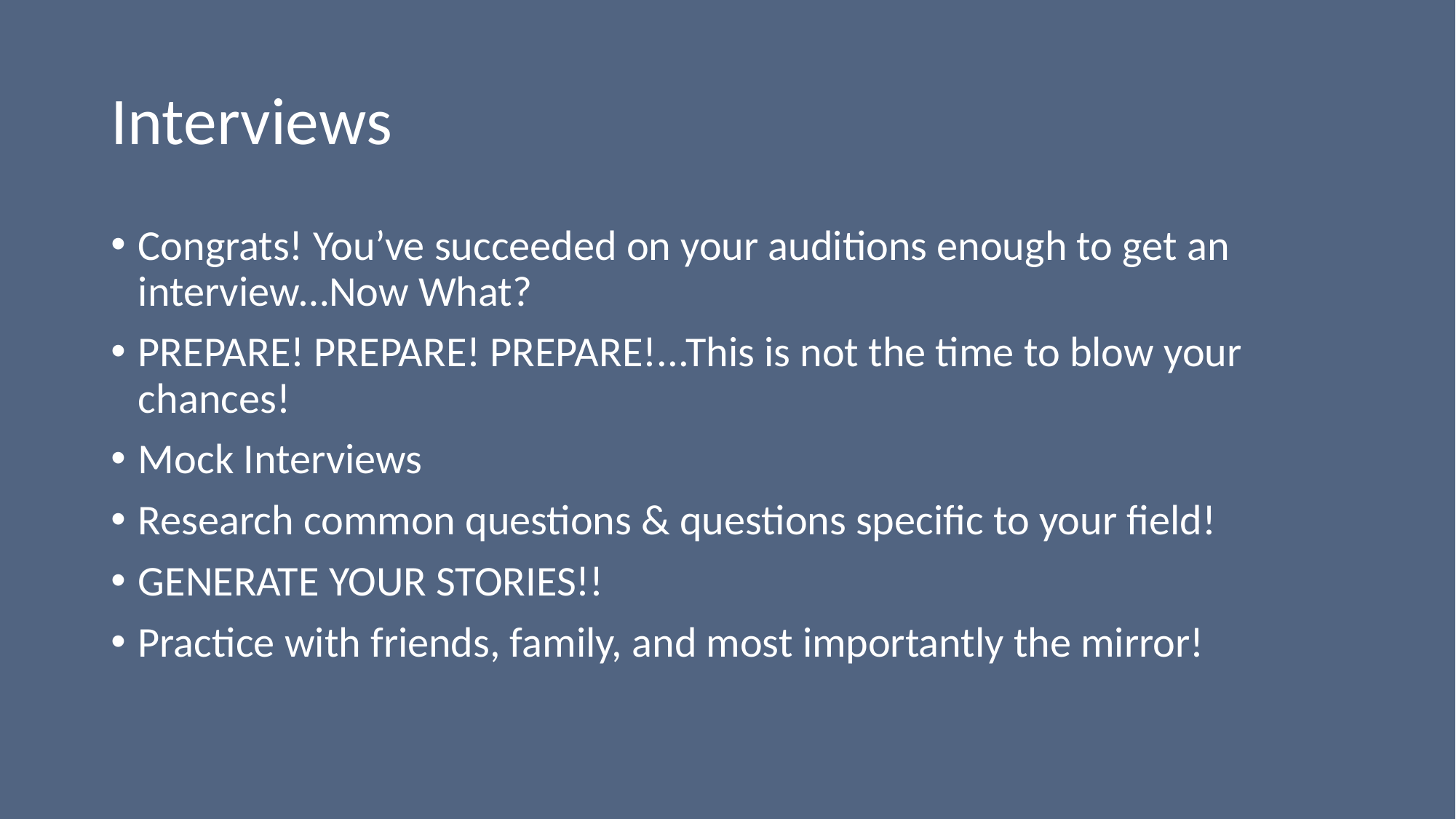

# Interviews
Congrats! You’ve succeeded on your auditions enough to get an interview…Now What?
PREPARE! PREPARE! PREPARE!...This is not the time to blow your chances!
Mock Interviews
Research common questions & questions specific to your field!
GENERATE YOUR STORIES!!
Practice with friends, family, and most importantly the mirror!